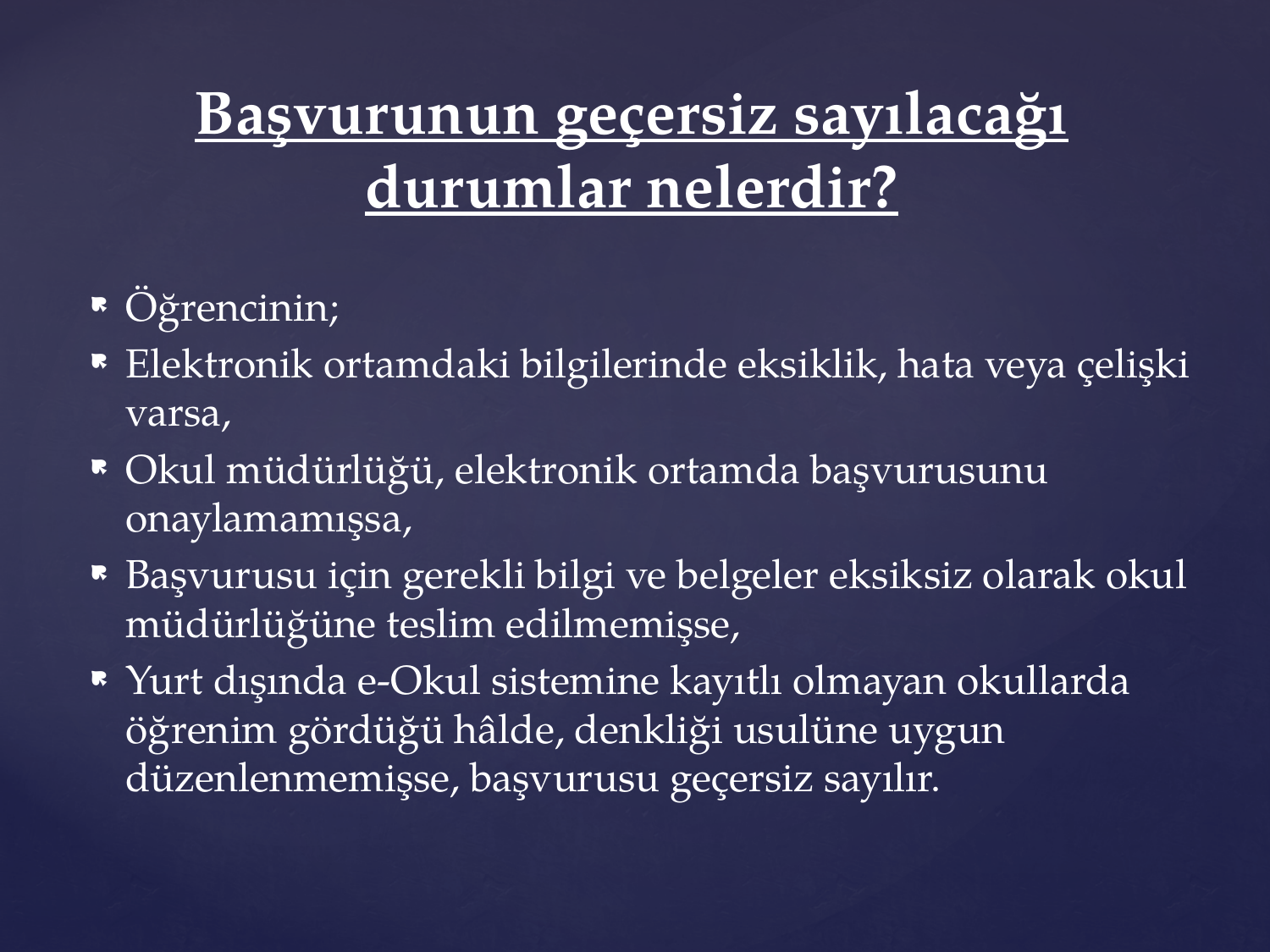

# Başvurunun geçersiz sayılacağı durumlar nelerdir?
Öğrencinin;
Elektronik ortamdaki bilgilerinde eksiklik, hata veya çelişki varsa,
Okul müdürlüğü, elektronik ortamda başvurusunu onaylamamışsa,
Başvurusu için gerekli bilgi ve belgeler eksiksiz olarak okul müdürlüğüne teslim edilmemişse,
Yurt dışında e-Okul sistemine kayıtlı olmayan okullarda öğrenim gördüğü hâlde, denkliği usulüne uygun düzenlenmemişse, başvurusu geçersiz sayılır.